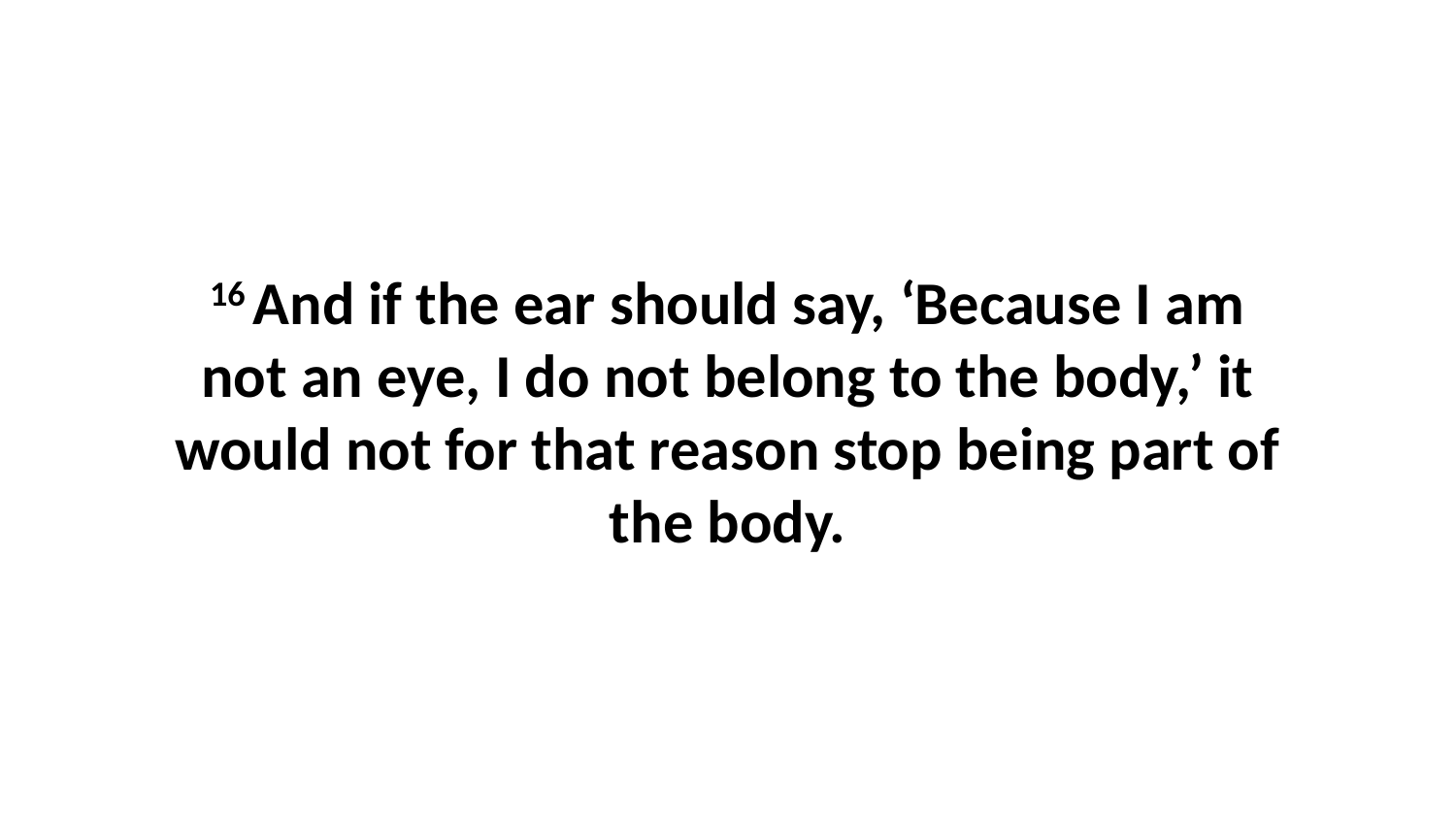

16 And if the ear should say, ‘Because I am not an eye, I do not belong to the body,’ it would not for that reason stop being part of the body.